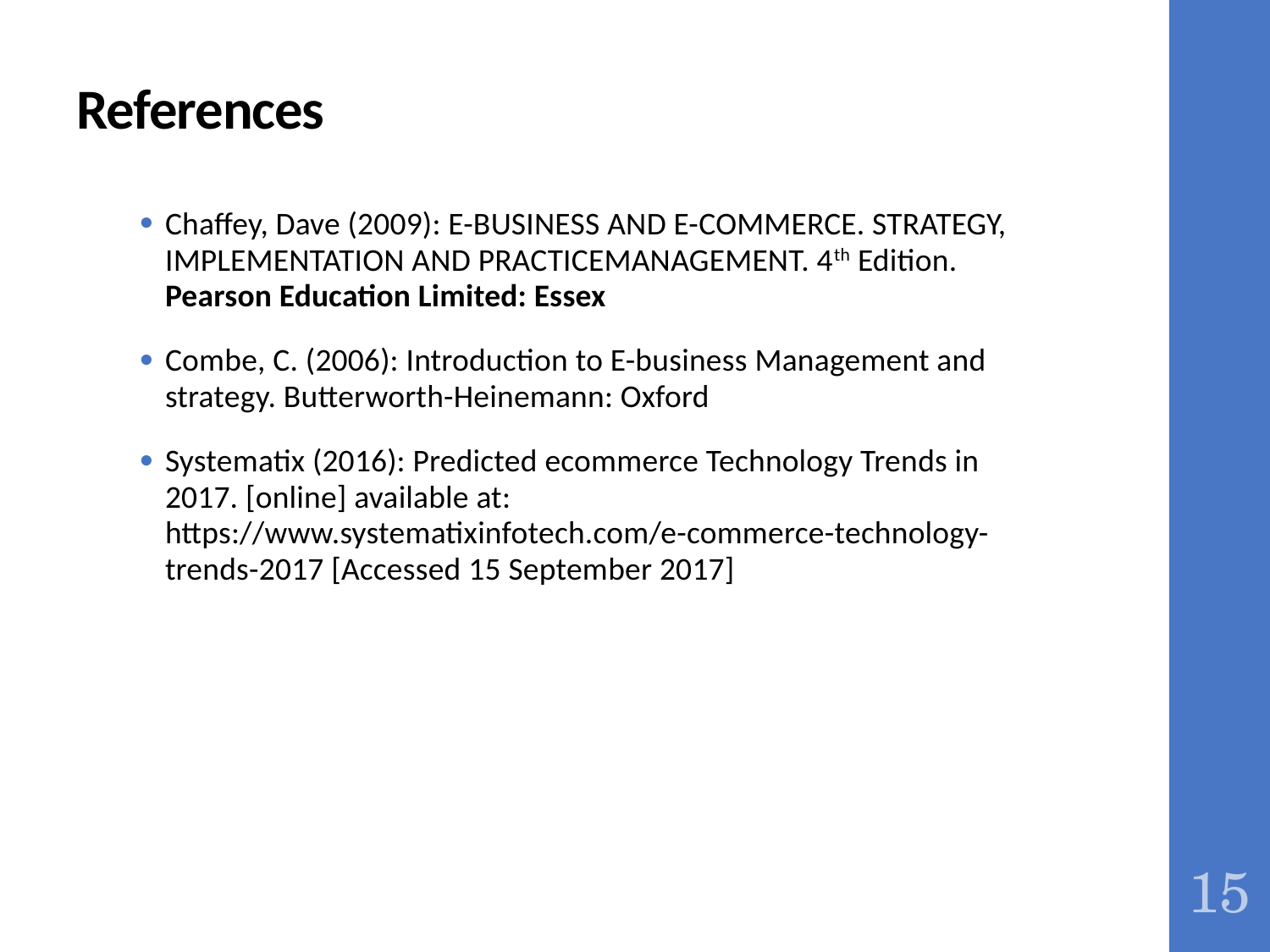

# References
Chaffey, Dave (2009): E-BUSINESS AND E-COMMERCE. STRATEGY, IMPLEMENTATION AND PRACTICEMANAGEMENT. 4th Edition. Pearson Education Limited: Essex
Combe, C. (2006): Introduction to E-business Management and strategy. Butterworth-Heinemann: Oxford
Systematix (2016): Predicted ecommerce Technology Trends in 2017. [online] available at: https://www.systematixinfotech.com/e-commerce-technology-trends-2017 [Accessed 15 September 2017]

15